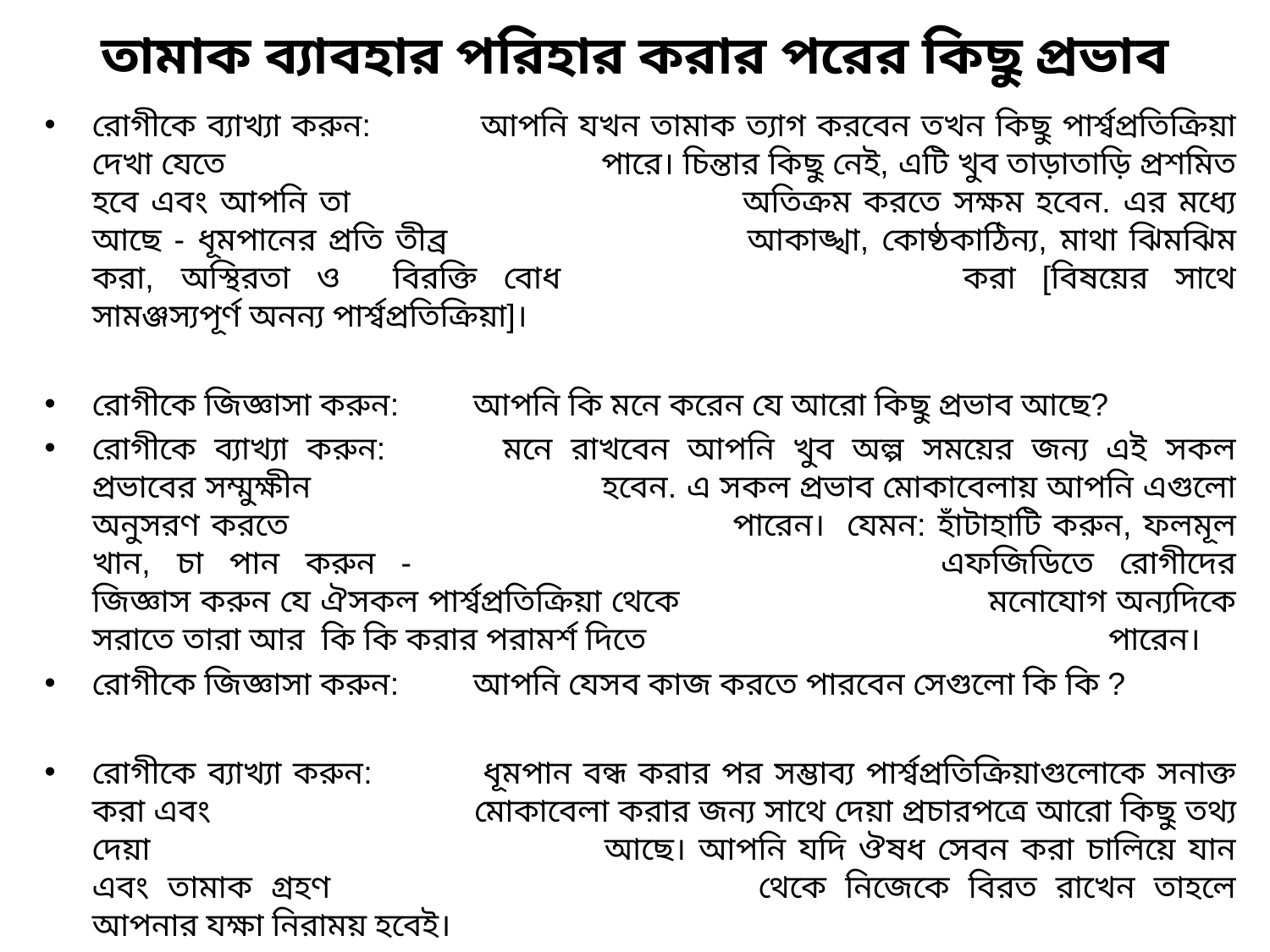

# তামাক ব্যাবহার পরিহার করার পরের কিছু প্রভাব
রোগীকে ব্যাখ্যা করুন: 	আপনি যখন তামাক ত্যাগ করবেন তখন কিছু পার্শ্বপ্রতিক্রিয়া দেখা যেতে 			পারে। চিন্তার কিছু নেই, এটি খুব তাড়াতাড়ি প্রশমিত হবে এবং আপনি তা 			অতিক্রম করতে সক্ষম হবেন. এর মধ্যে আছে - ধূমপানের প্রতি তীব্র 			আকাঙ্খা, কোষ্ঠকাঠিন্য, মাথা ঝিমঝিম করা, অস্থিরতা ও  বিরক্তি বোধ 			করা [বিষয়ের সাথে সামঞ্জস্যপূর্ণ অনন্য পার্শ্বপ্রতিক্রিয়া]।

রোগীকে জিজ্ঞাসা করুন: 	আপনি কি মনে করেন যে আরো কিছু প্রভাব আছে?
রোগীকে ব্যাখ্যা করুন: 	মনে রাখবেন আপনি খুব অল্প সময়ের জন্য এই সকল প্রভাবের সম্মুক্ষীন 			হবেন. এ সকল প্রভাব মোকাবেলায় আপনি এগুলো অনুসরণ করতে 				পারেন।  যেমন: হাঁটাহাটি করুন, ফলমূল খান, চা পান করুন - 				এফজিডিতে রোগীদের জিজ্ঞাস করুন যে ঐসকল পার্শ্বপ্রতিক্রিয়া থেকে 			মনোযোগ অন্যদিকে সরাতে তারা আর  কি কি করার পরামর্শ দিতে 				পারেন।
রোগীকে জিজ্ঞাসা করুন: 	আপনি যেসব কাজ করতে পারবেন সেগুলো কি কি ?

রোগীকে ব্যাখ্যা করুন: 	ধূমপান বন্ধ করার পর সম্ভাব্য পার্শ্বপ্রতিক্রিয়াগুলোকে সনাক্ত করা এবং 			মোকাবেলা করার জন্য সাথে দেয়া প্রচারপত্রে আরো কিছু তথ্য দেয়া 				আছে। আপনি যদি ঔষধ সেবন করা চালিয়ে যান এবং তামাক গ্রহণ 				থেকে নিজেকে বিরত রাখেন তাহলে আপনার যক্ষা নিরাময় হবেই।